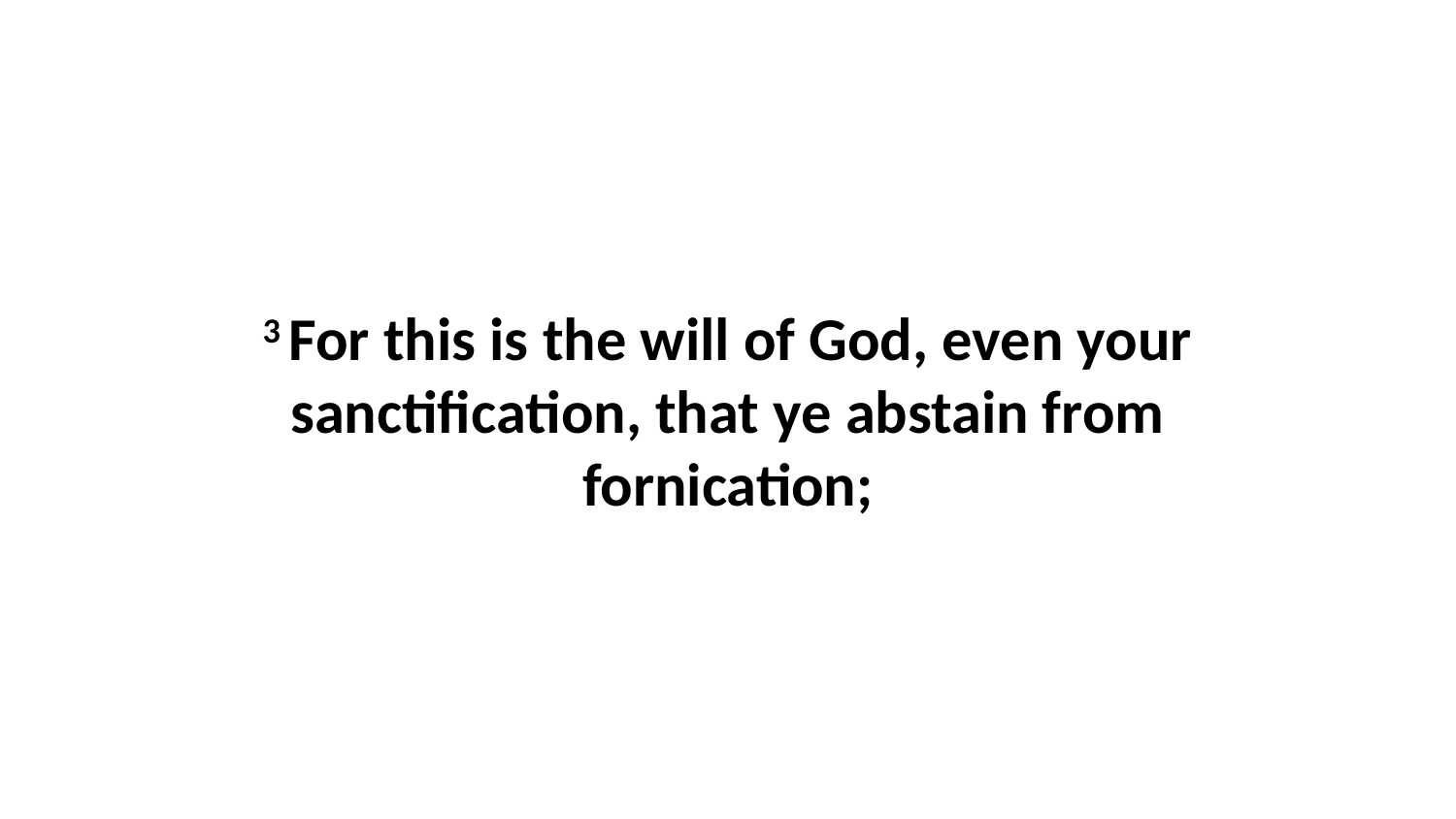

3 For this is the will of God, even your sanctification, that ye abstain from fornication;